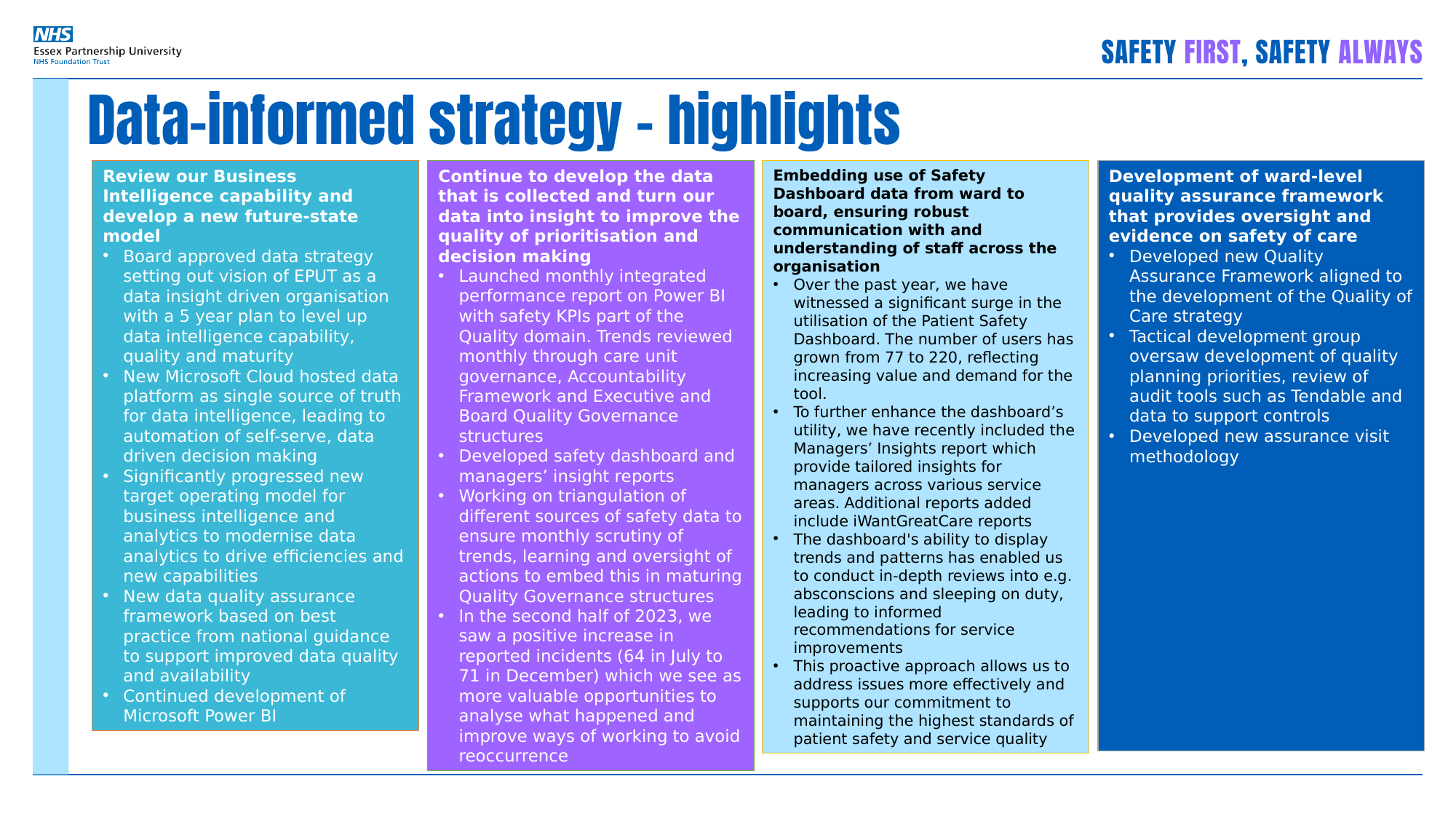

Data-informed strategy - highlights

Continue to develop the data that is collected and turn our data into insight to improve the quality of prioritisation and decision making
Launched monthly integrated performance report on Power BI with safety KPIs part of the Quality domain. Trends reviewed monthly through care unit governance, Accountability Framework and Executive and Board Quality Governance structures
Developed safety dashboard and managers’ insight reports
Working on triangulation of different sources of safety data to ensure monthly scrutiny of trends, learning and oversight of actions to embed this in maturing Quality Governance structures
In the second half of 2023, we saw a positive increase in reported incidents (64 in July to 71 in December) which we see as more valuable opportunities to analyse what happened and improve ways of working to avoid reoccurrence
Development of ward-level quality assurance framework that provides oversight and evidence on safety of care
Developed new Quality Assurance Framework aligned to the development of the Quality of Care strategy
Tactical development group oversaw development of quality planning priorities, review of audit tools such as Tendable and data to support controls
Developed new assurance visit methodology

Review our Business Intelligence capability and develop a new future-state model
Board approved data strategy setting out vision of EPUT as a data insight driven organisation with a 5 year plan to level up data intelligence capability, quality and maturity
New Microsoft Cloud hosted data platform as single source of truth for data intelligence, leading to automation of self-serve, data driven decision making
Significantly progressed new target operating model for business intelligence and analytics to modernise data analytics to drive efficiencies and new capabilities
New data quality assurance framework based on best practice from national guidance to support improved data quality and availability
Continued development of Microsoft Power BI
Embedding use of Safety Dashboard data from ward to board, ensuring robust communication with and understanding of staff across the organisation
Over the past year, we have witnessed a significant surge in the utilisation of the Patient Safety Dashboard. The number of users has grown from 77 to 220, reflecting increasing value and demand for the tool.
To further enhance the dashboard’s utility, we have recently included the Managers’ Insights report which provide tailored insights for managers across various service areas. Additional reports added include iWantGreatCare reports
The dashboard's ability to display trends and patterns has enabled us to conduct in-depth reviews into e.g. absconscions and sleeping on duty, leading to informed recommendations for service improvements
This proactive approach allows us to address issues more effectively and supports our commitment to maintaining the highest standards of patient safety and service quality